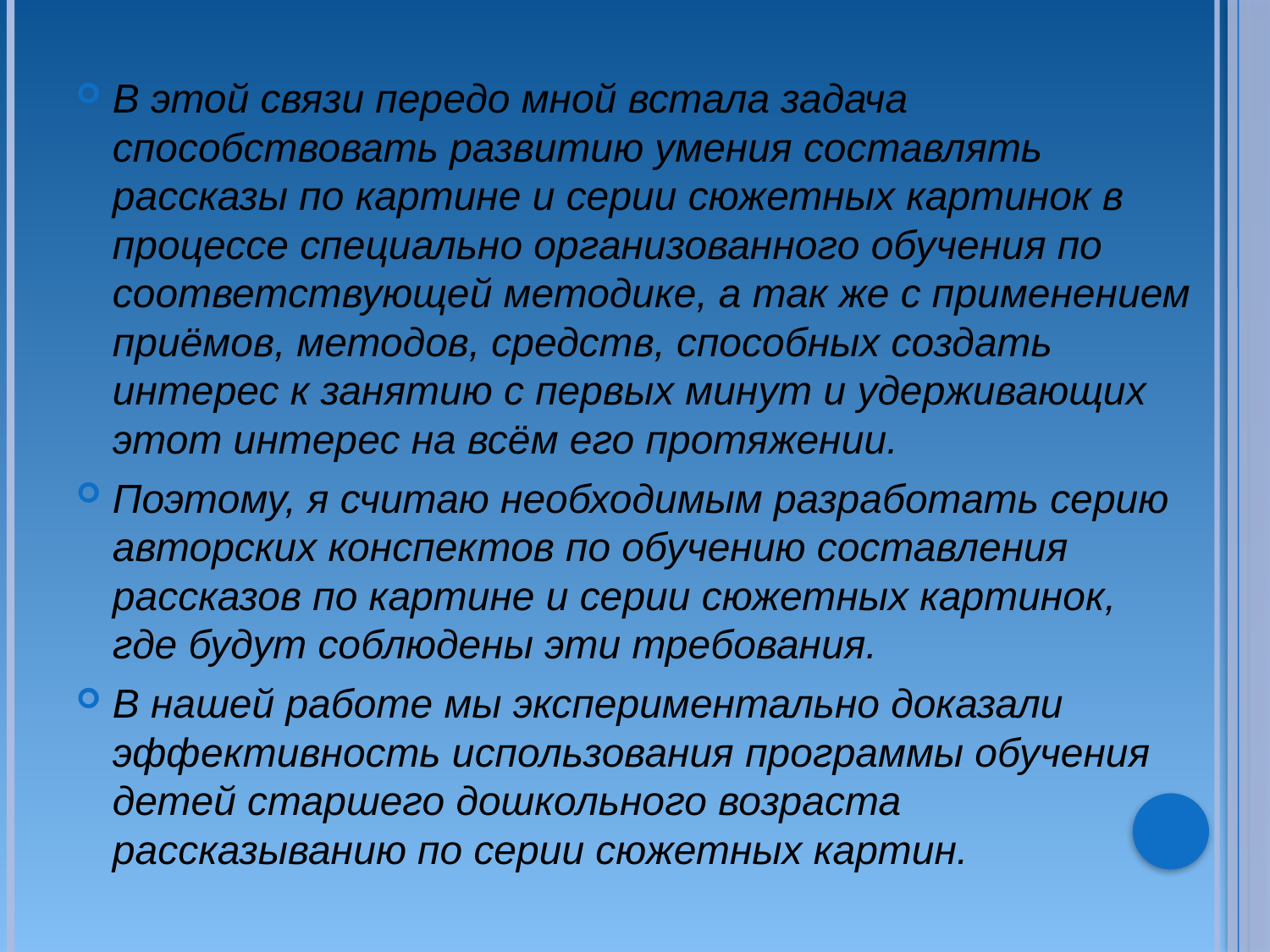

В этой связи передо мной встала задача способствовать развитию умения составлять рассказы по картине и серии сюжетных картинок в процессе специально организованного обучения по соответствующей методике, а так же с применением приёмов, методов, средств, способных создать интерес к занятию с первых минут и удерживающих этот интерес на всём его протяжении.
Поэтому, я считаю необходимым разработать серию авторских конспектов по обучению составления рассказов по картине и серии сюжетных картинок, где будут соблюдены эти требования.
В нашей работе мы экспериментально доказали эффективность использования программы обучения детей старшего дошкольного возраста рассказыванию по серии сюжетных картин.